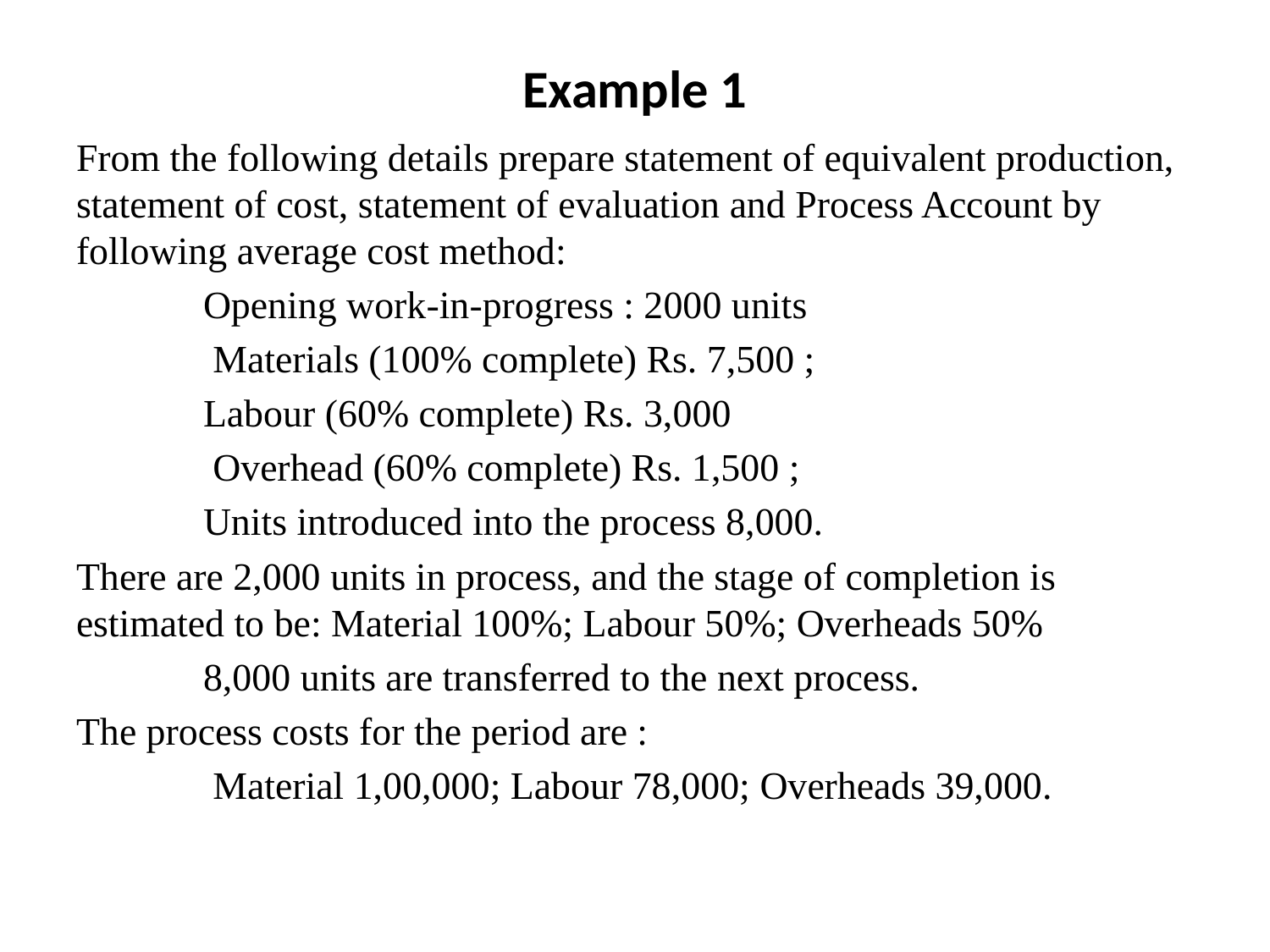

# Example 1
From the following details prepare statement of equivalent production, statement of cost, statement of evaluation and Process Account by following average cost method:
	Opening work-in-progress : 2000 units
	 Materials (100% complete) Rs. 7,500 ;
	Labour (60% complete) Rs. 3,000
	 Overhead (60% complete) Rs. 1,500 ;
	Units introduced into the process 8,000.
There are 2,000 units in process, and the stage of completion is estimated to be: Material 100%; Labour 50%; Overheads 50%
	8,000 units are transferred to the next process.
The process costs for the period are :
	 Material 1,00,000; Labour 78,000; Overheads 39,000.